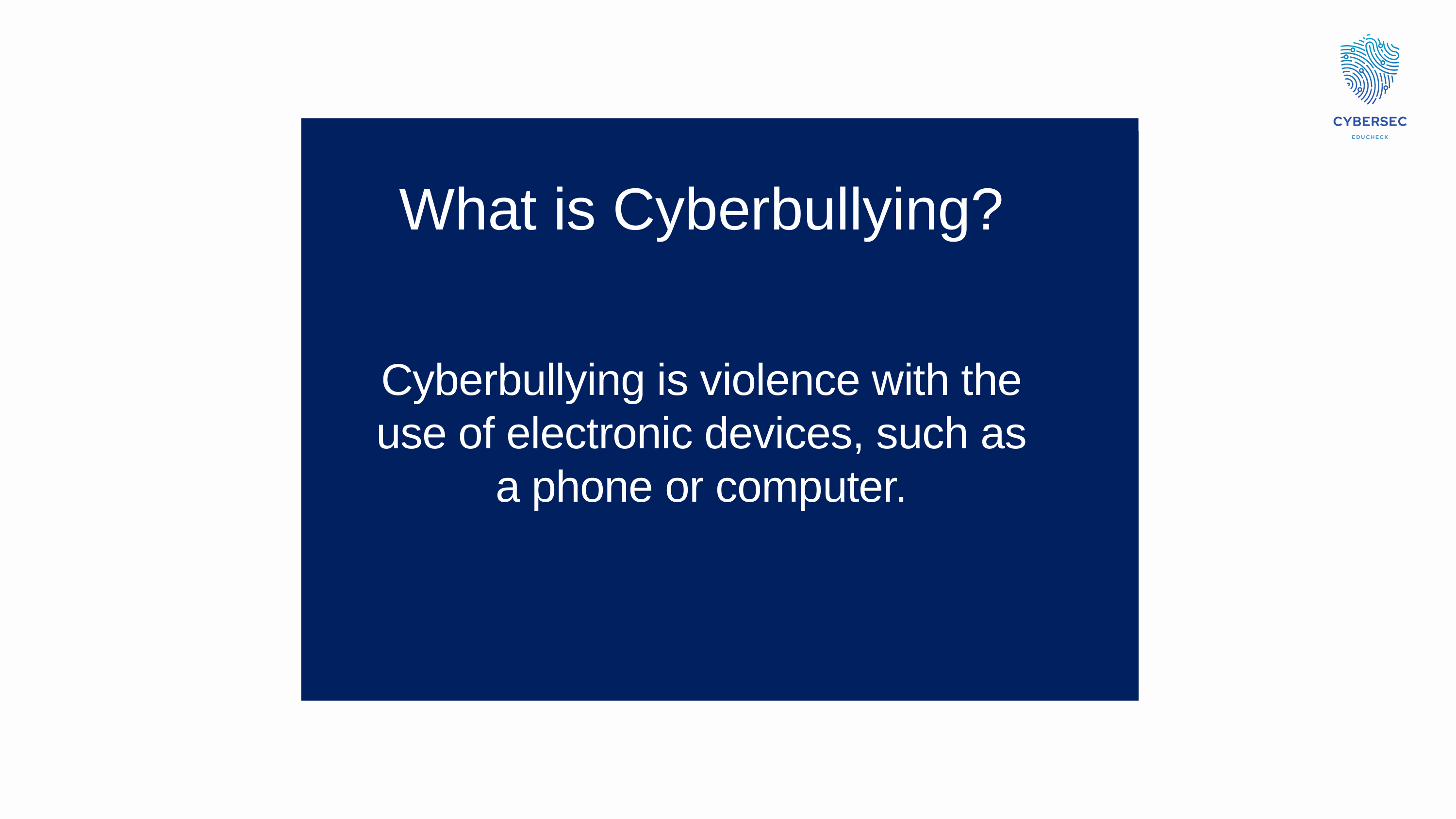

What is Cyberbullying?
Cyberbullying is violence with the use of electronic devices, such as a phone or computer.